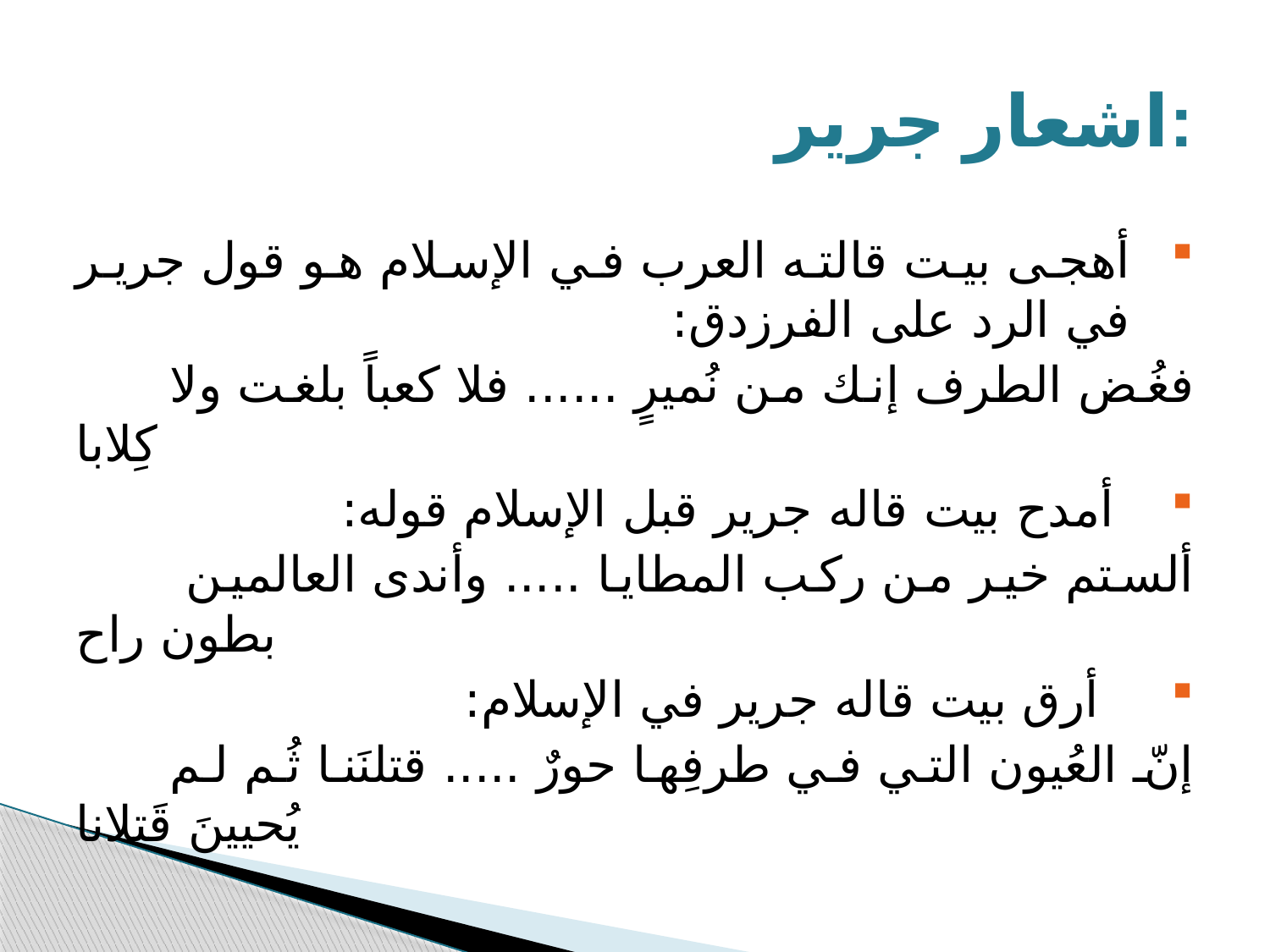

# اشعار جرير:
أهجى بيت قالته العرب في الإسلام هو قول جرير في الرد على الفرزدق:
      فغُض الطرف إنك من نُميرٍ ...... فلا كعباً بلغت ولا كِلابا
 أمدح بيت قاله جرير قبل الإسلام قوله:
       ألستم خير من ركب المطايا ..... وأندى العالمين بطون راح
  أرق بيت قاله جرير في الإسلام:
      إنّ العُيون التي في طرفِها حورٌ ..... قتلنَنا ثُم لم يُحيينَ قَتلانا